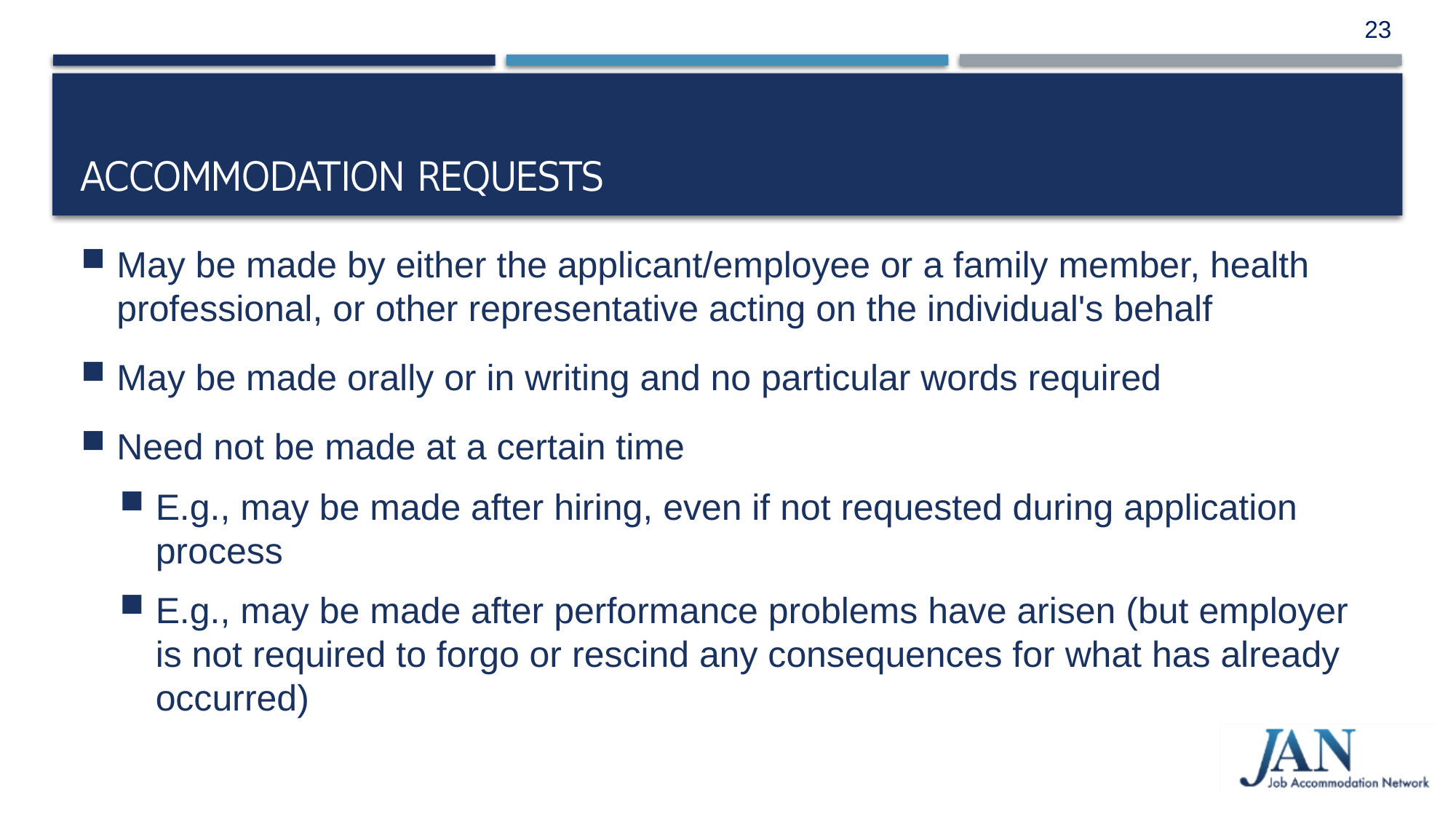

23
# Accommodation Requests
May be made by either the applicant/employee or a family member, health professional, or other representative acting on the individual's behalf
May be made orally or in writing and no particular words required
Need not be made at a certain time
E.g., may be made after hiring, even if not requested during application process
E.g., may be made after performance problems have arisen (but employer is not required to forgo or rescind any consequences for what has already occurred)